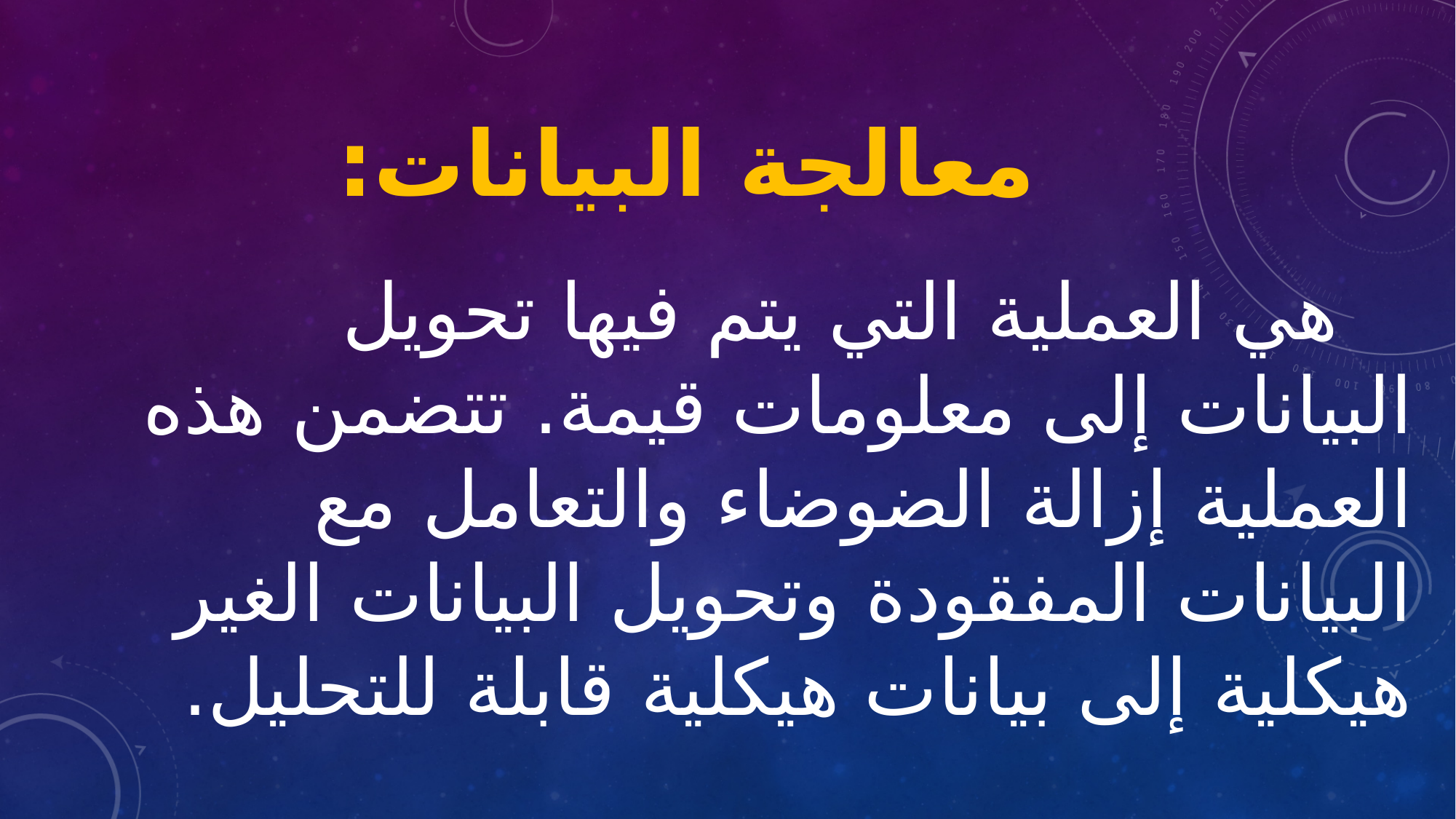

# معالجة البيانات:
   هي العملية التي يتم فيها تحويل البيانات إلى معلومات قيمة. تتضمن هذه العملية إزالة الضوضاء والتعامل مع البيانات المفقودة وتحويل البيانات الغير هيكلية إلى بيانات هيكلية قابلة للتحليل.